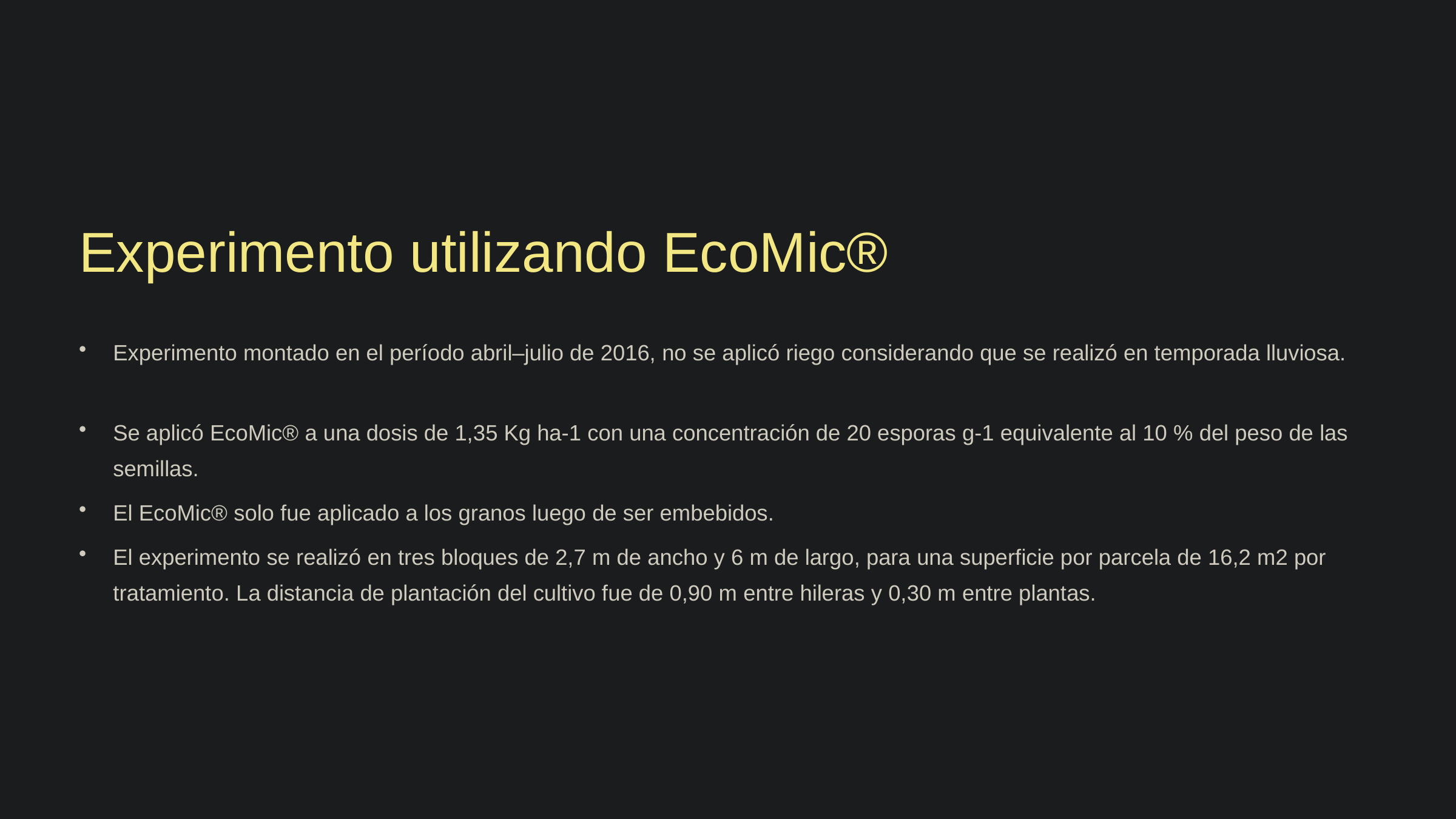

Experimento utilizando EcoMic®
Experimento montado en el período abril–julio de 2016, no se aplicó riego considerando que se realizó en temporada lluviosa.
Se aplicó EcoMic® a una dosis de 1,35 Kg ha-1 con una concentración de 20 esporas g-1 equivalente al 10 % del peso de las semillas.
El EcoMic® solo fue aplicado a los granos luego de ser embebidos.
El experimento se realizó en tres bloques de 2,7 m de ancho y 6 m de largo, para una superficie por parcela de 16,2 m2 por tratamiento. La distancia de plantación del cultivo fue de 0,90 m entre hileras y 0,30 m entre plantas.